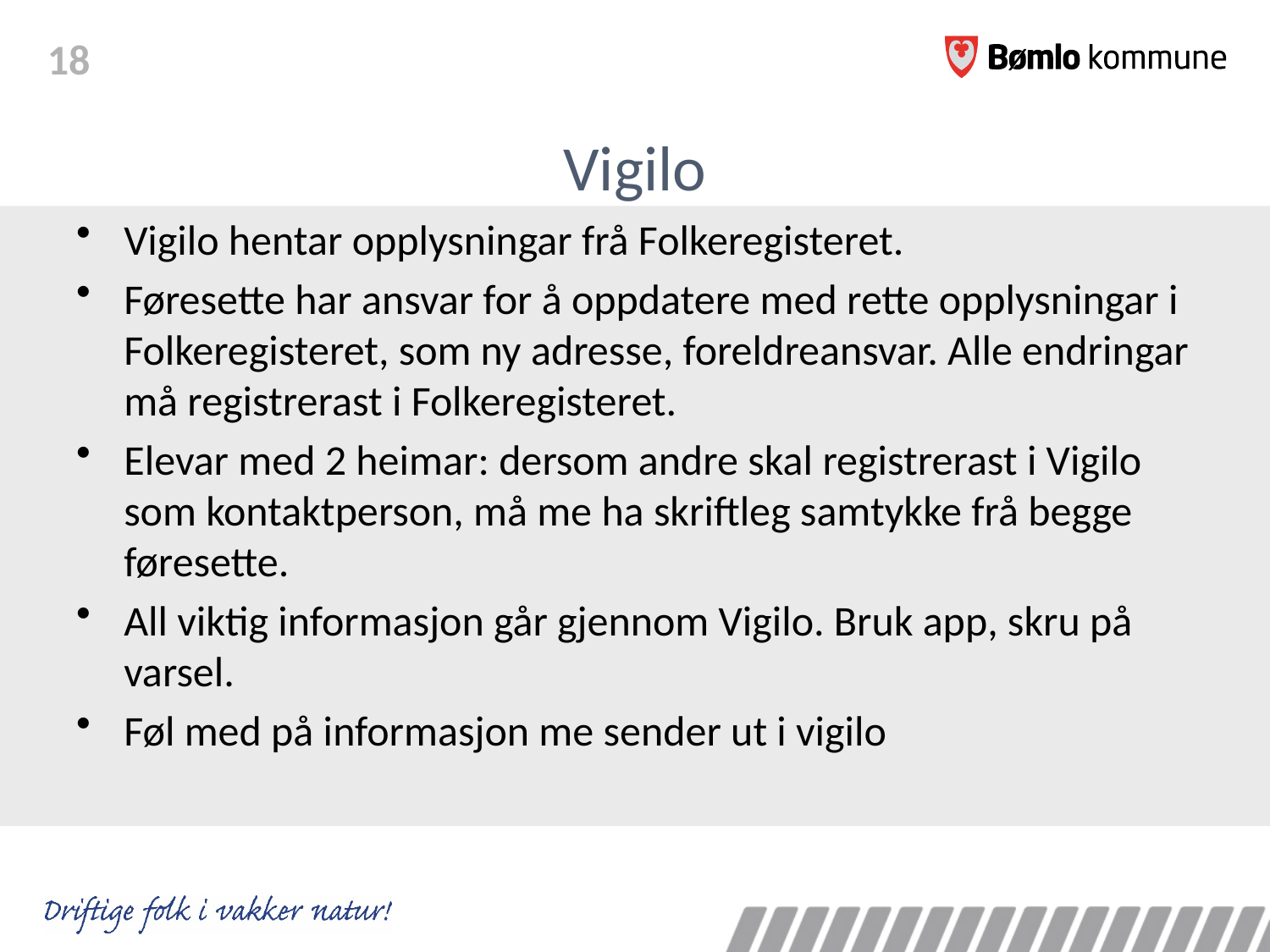

# Vigilo
Vigilo hentar opplysningar frå Folkeregisteret.
Føresette har ansvar for å oppdatere med rette opplysningar i Folkeregisteret, som ny adresse, foreldreansvar. Alle endringar må registrerast i Folkeregisteret.
Elevar med 2 heimar: dersom andre skal registrerast i Vigilo som kontaktperson, må me ha skriftleg samtykke frå begge føresette.
All viktig informasjon går gjennom Vigilo. Bruk app, skru på varsel.
Føl med på informasjon me sender ut i vigilo